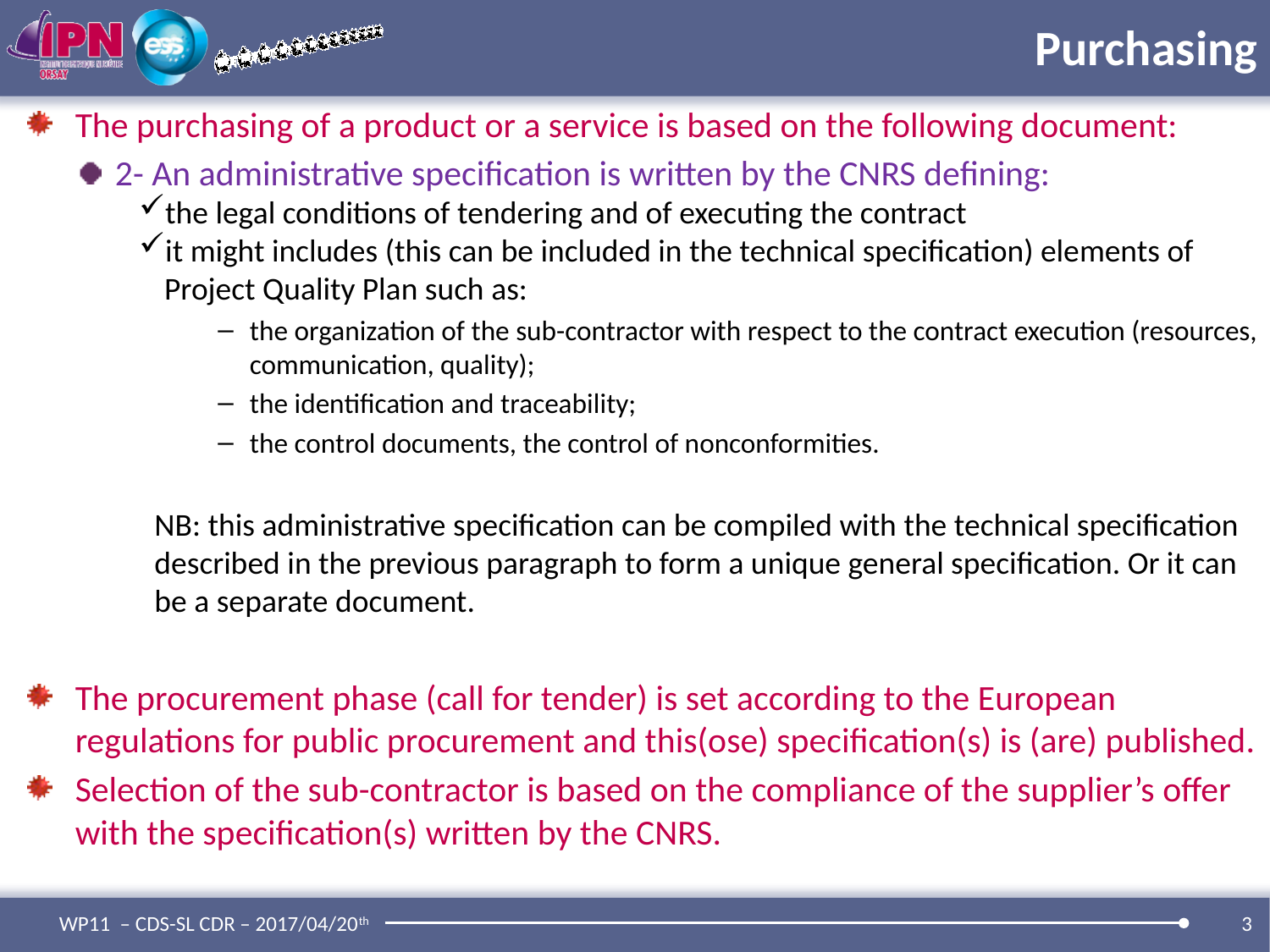

# Purchasing
The purchasing of a product or a service is based on the following document:
2- An administrative specification is written by the CNRS defining:
the legal conditions of tendering and of executing the contract
it might includes (this can be included in the technical specification) elements of Project Quality Plan such as:
the organization of the sub-contractor with respect to the contract execution (resources, communication, quality);
the identification and traceability;
the control documents, the control of nonconformities.

	NB: this administrative specification can be compiled with the technical specification 	described in the previous paragraph to form a unique general specification. Or it can 	be a separate document.

The procurement phase (call for tender) is set according to the European regulations for public procurement and this(ose) specification(s) is (are) published.
Selection of the sub-contractor is based on the compliance of the supplier’s offer with the specification(s) written by the CNRS.